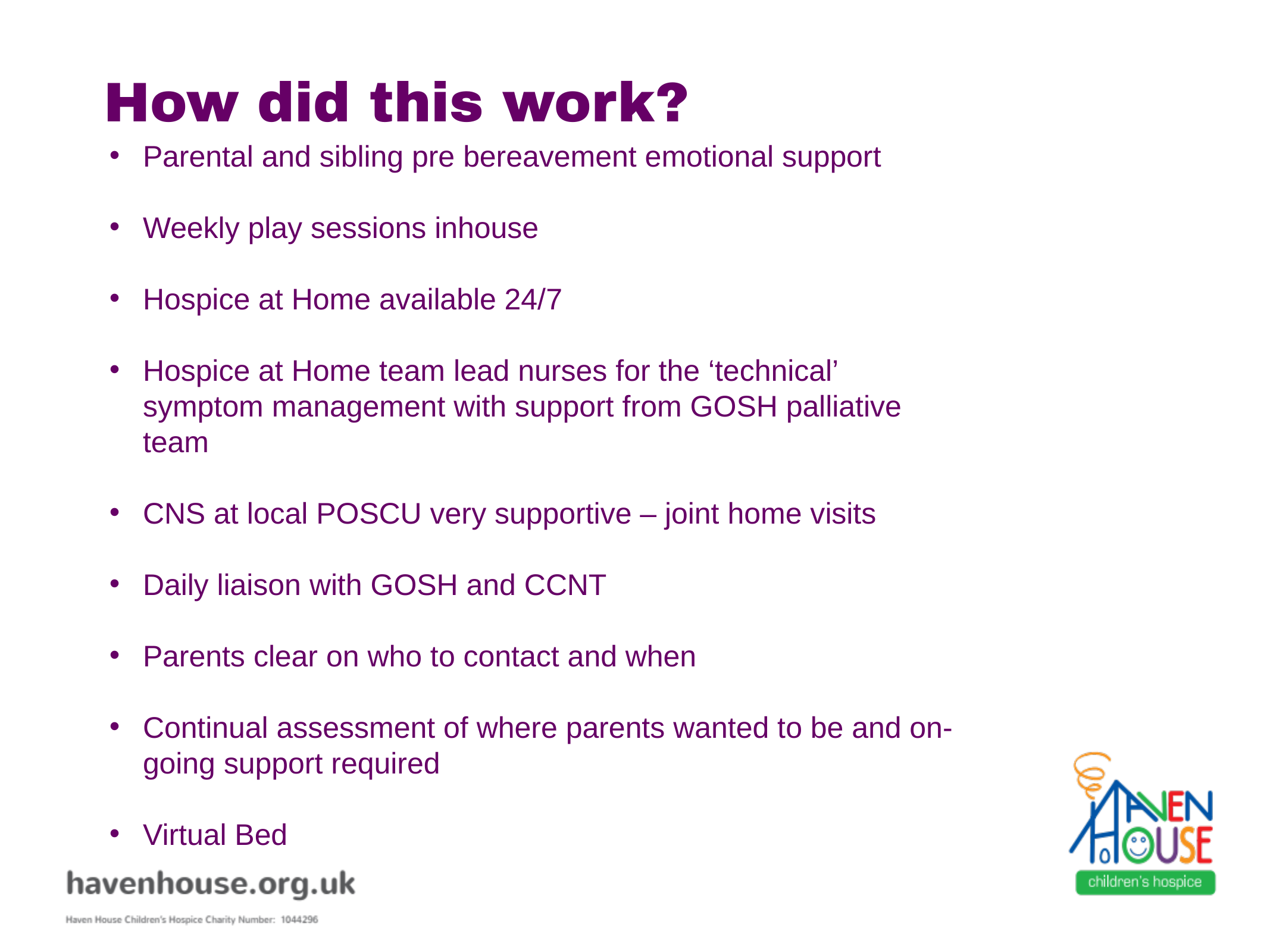

# How did this work?
Parental and sibling pre bereavement emotional support

Weekly play sessions inhouse

Hospice at Home available 24/7

Hospice at Home team lead nurses for the ‘technical’ symptom management with support from GOSH palliative team

CNS at local POSCU very supportive – joint home visits

Daily liaison with GOSH and CCNT

Parents clear on who to contact and when

Continual assessment of where parents wanted to be and on- going support required

Virtual Bed